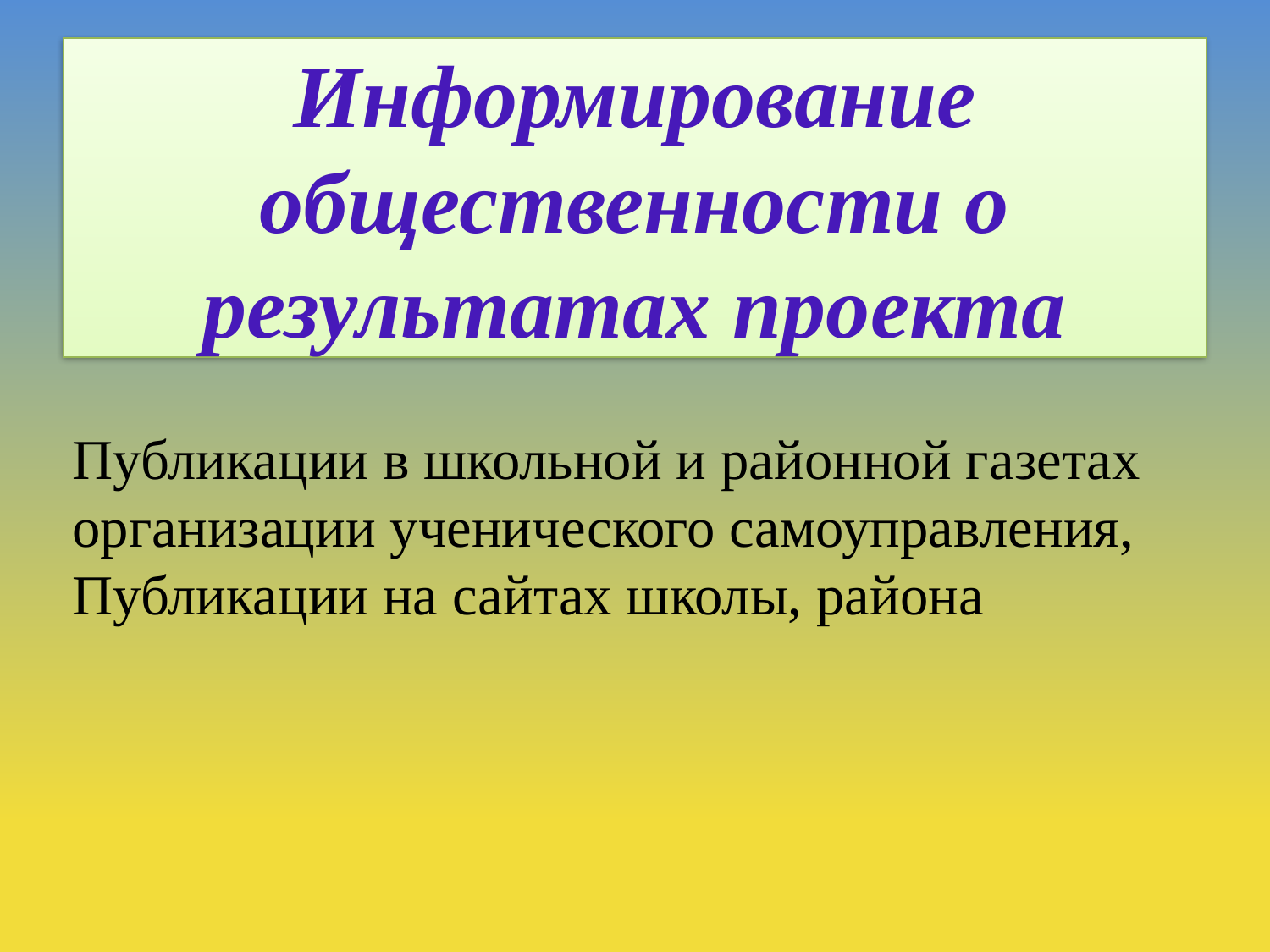

# Информирование общественности о результатах проекта
Публикации в школьной и районной газетах организации ученического самоуправления,
Публикации на сайтах школы, района